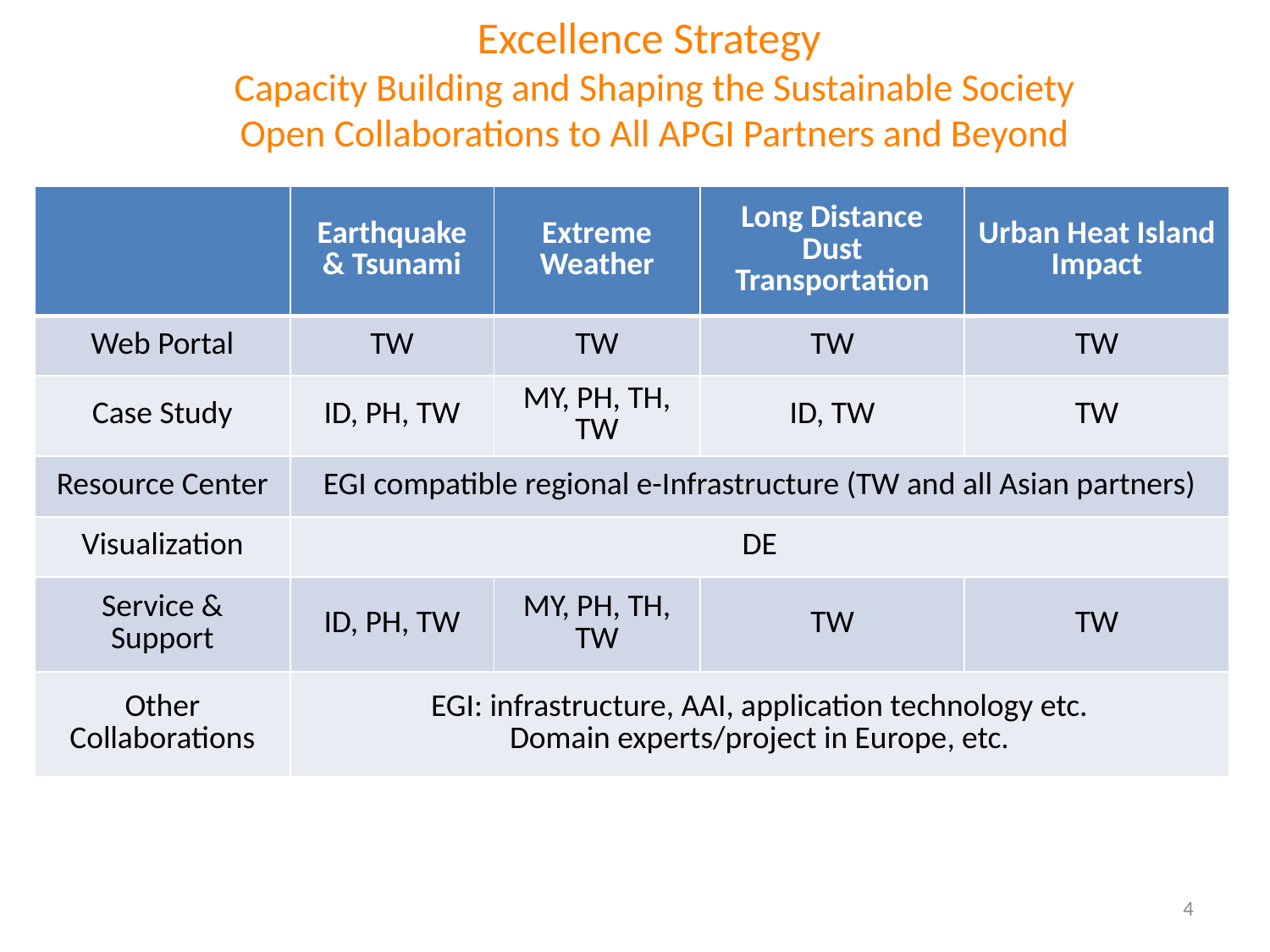

# Excellence Strategy Capacity Building and Shaping the Sustainable Society Open Collaborations to All APGI Partners and Beyond
|  | Earthquake & Tsunami | Extreme Weather | Long Distance Dust Transportation | Urban Heat Island Impact |
| --- | --- | --- | --- | --- |
| Web Portal | TW | TW | TW | TW |
| Case Study | ID, PH, TW | MY, PH, TH, TW | ID, TW | TW |
| Resource Center | EGI compatible regional e-Infrastructure (TW and all Asian partners) |  |  |  |
| Visualization | DE |  |  |  |
| Service & Support | ID, PH, TW | MY, PH, TH, TW | TW | TW |
| Other Collaborations | EGI: infrastructure, AAI, application technology etc. Domain experts/project in Europe, etc. |  |  |  |
4